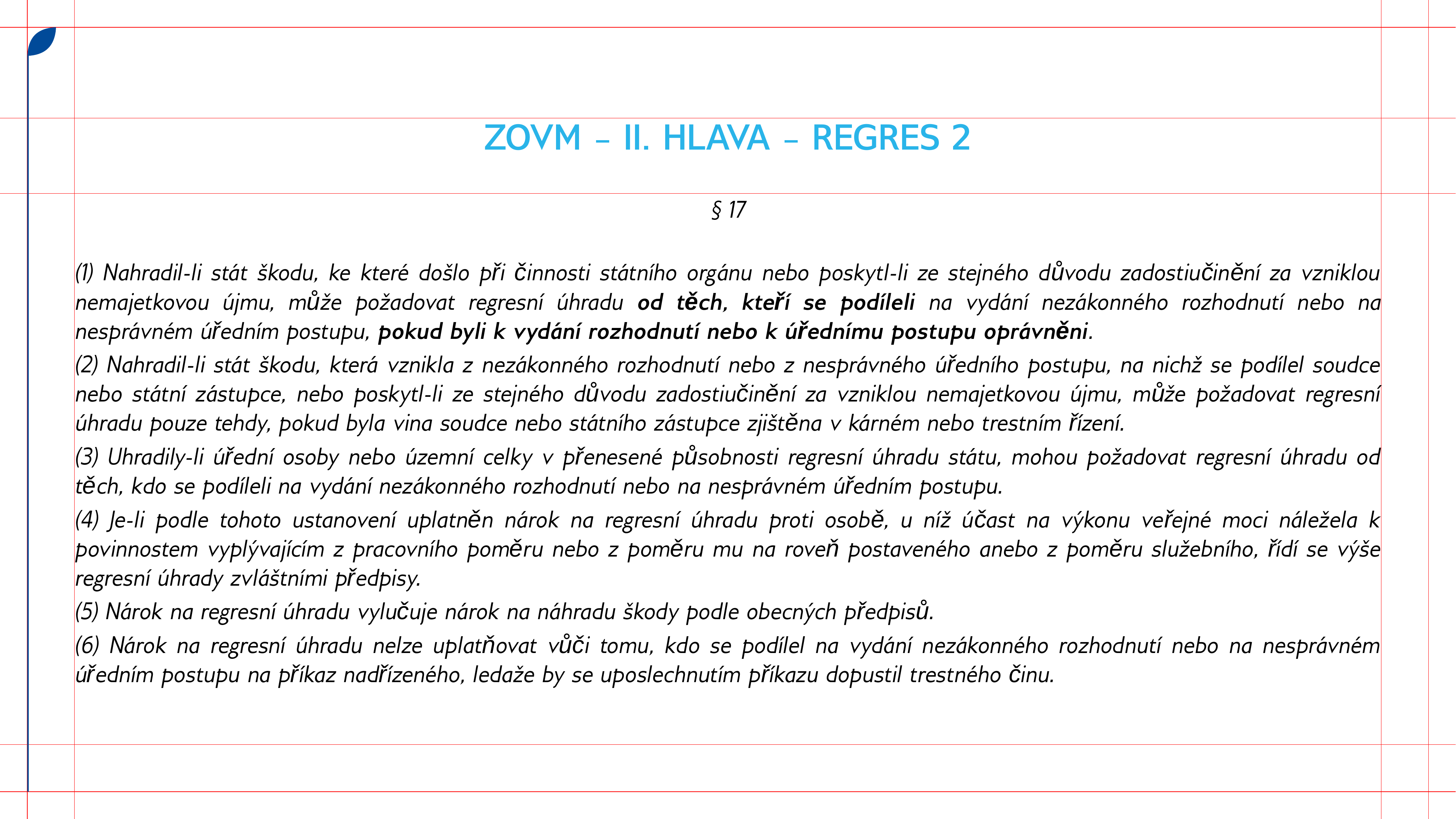

# ZOVM – II. Hlava – regres 2
§ 17

(1) Nahradil-li stát škodu, ke které došlo při činnosti státního orgánu nebo poskytl-li ze stejného důvodu zadostiučinění za vzniklou nemajetkovou újmu, může požadovat regresní úhradu od těch, kteří se podíleli na vydání nezákonného rozhodnutí nebo na nesprávném úředním postupu, pokud byli k vydání rozhodnutí nebo k úřednímu postupu oprávněni.
(2) Nahradil-li stát škodu, která vznikla z nezákonného rozhodnutí nebo z nesprávného úředního postupu, na nichž se podílel soudce nebo státní zástupce, nebo poskytl-li ze stejného důvodu zadostiučinění za vzniklou nemajetkovou újmu, může požadovat regresní úhradu pouze tehdy, pokud byla vina soudce nebo státního zástupce zjištěna v kárném nebo trestním řízení.
(3) Uhradily-li úřední osoby nebo územní celky v přenesené působnosti regresní úhradu státu, mohou požadovat regresní úhradu od těch, kdo se podíleli na vydání nezákonného rozhodnutí nebo na nesprávném úředním postupu.
(4) Je-li podle tohoto ustanovení uplatněn nárok na regresní úhradu proti osobě, u níž účast na výkonu veřejné moci náležela k povinnostem vyplývajícím z pracovního poměru nebo z poměru mu na roveň postaveného anebo z poměru služebního, řídí se výše regresní úhrady zvláštními předpisy.
(5) Nárok na regresní úhradu vylučuje nárok na náhradu škody podle obecných předpisů.
(6) Nárok na regresní úhradu nelze uplatňovat vůči tomu, kdo se podílel na vydání nezákonného rozhodnutí nebo na nesprávném úředním postupu na příkaz nadřízeného, ledaže by se uposlechnutím příkazu dopustil trestného činu.